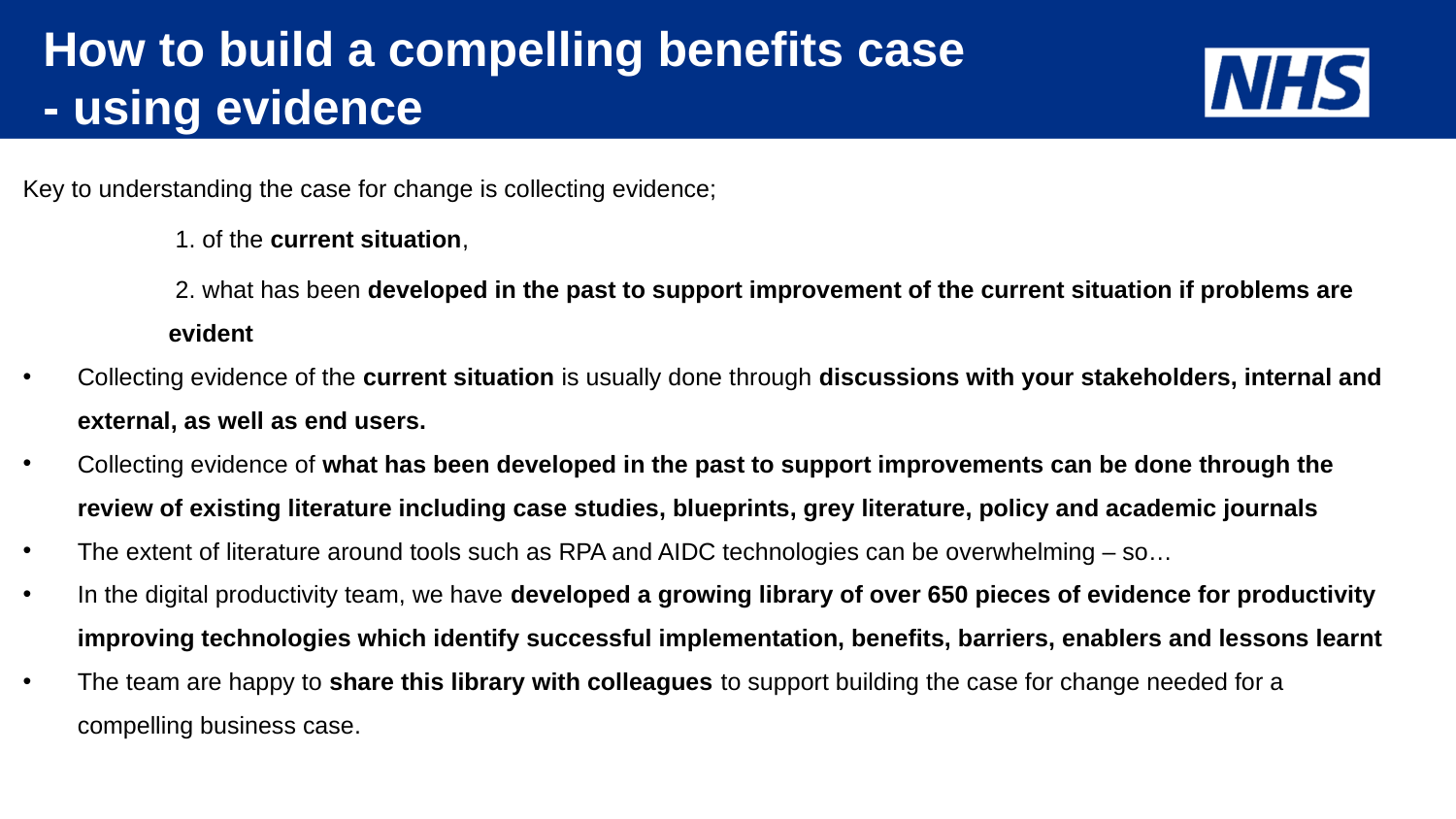

How to build a compelling benefits case - using evidence
#
Key to understanding the case for change is collecting evidence;
 1. of the current situation,
 2. what has been developed in the past to support improvement of the current situation if problems are evident
Collecting evidence of the current situation is usually done through discussions with your stakeholders, internal and external, as well as end users.
Collecting evidence of what has been developed in the past to support improvements can be done through the review of existing literature including case studies, blueprints, grey literature, policy and academic journals
The extent of literature around tools such as RPA and AIDC technologies can be overwhelming – so…
In the digital productivity team, we have developed a growing library of over 650 pieces of evidence for productivity improving technologies which identify successful implementation, benefits, barriers, enablers and lessons learnt
The team are happy to share this library with colleagues to support building the case for change needed for a compelling business case.